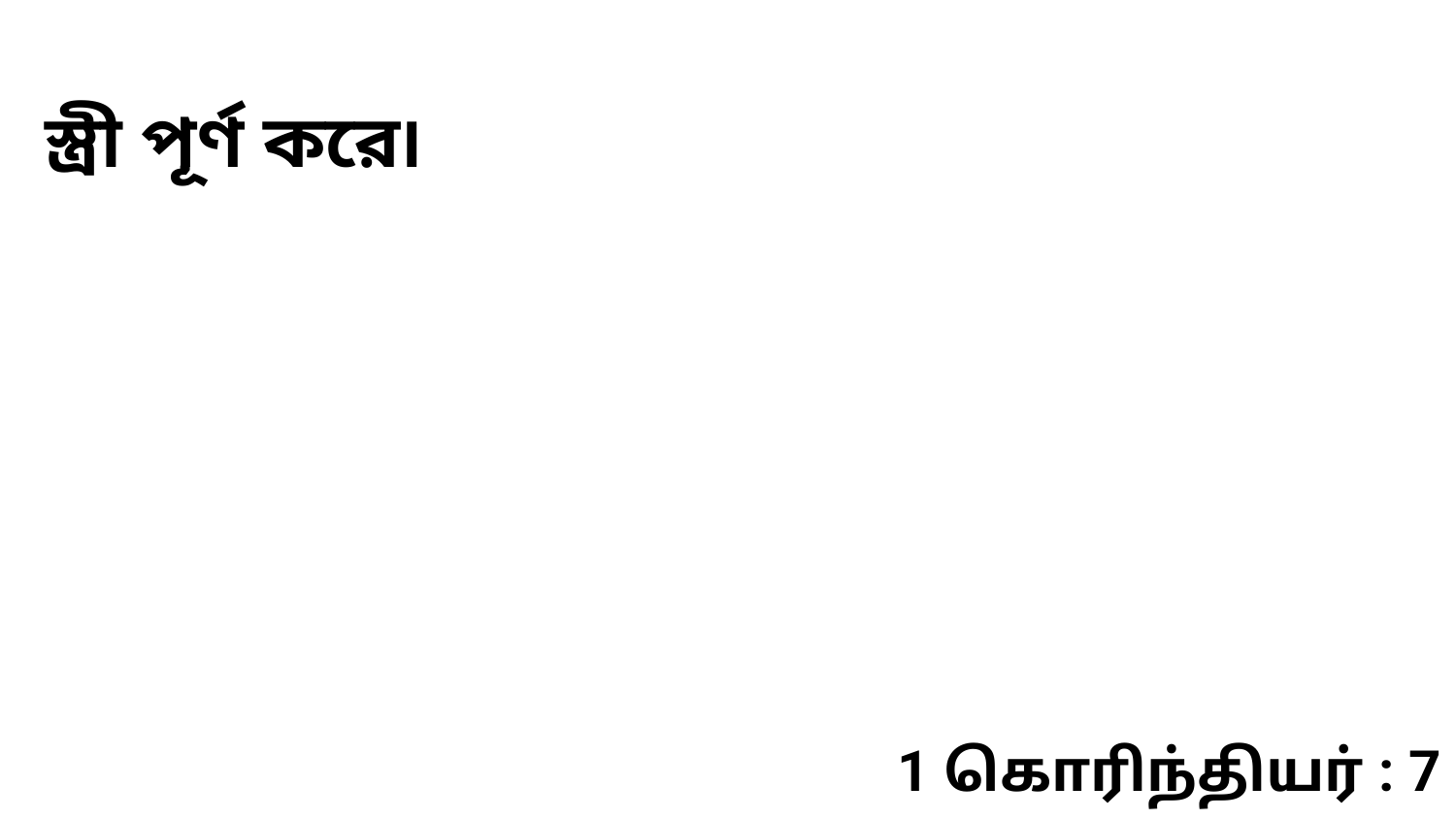

স্ত্রী পূর্ণ করে৷
1 கொரிந்தியர் : 7